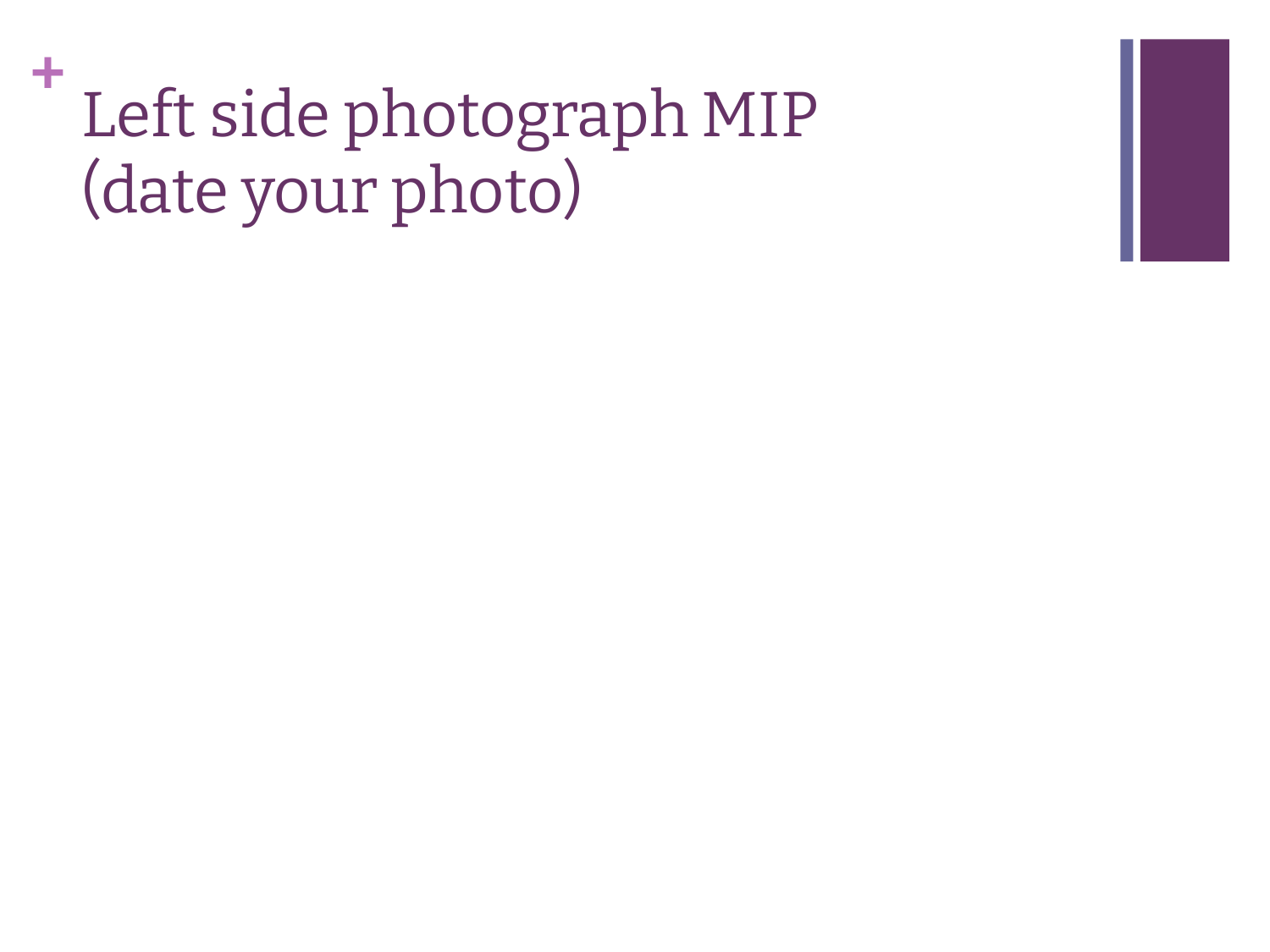

# Left side photograph MIP (date your photo)